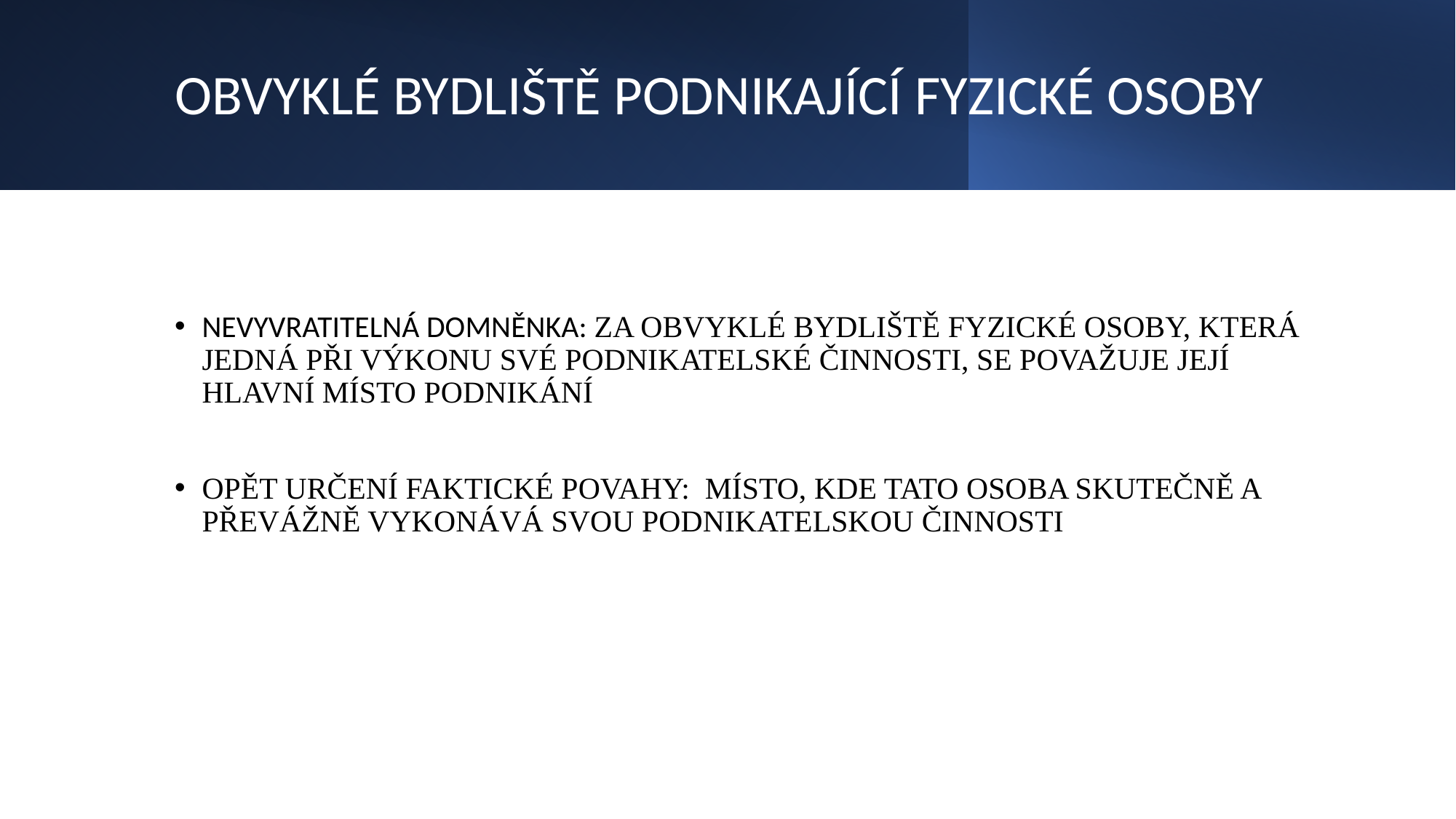

# OBVYKLÉ BYDLIŠTĚ PODNIKAJÍCÍ FYZICKÉ OSOBY
NEVYVRATITELNÁ DOMNĚNKA: Za obvyklé bydliště fyzické osoby, která jedná při výkonu své podnikatelské činnosti, se považuje její hlavní místo podnikání

OPĚT URČENÍ FAKTICKÉ POVAHY:  místo, kde tato osoba skutečně a převážně vykonává svou podnikatelskou činnosti